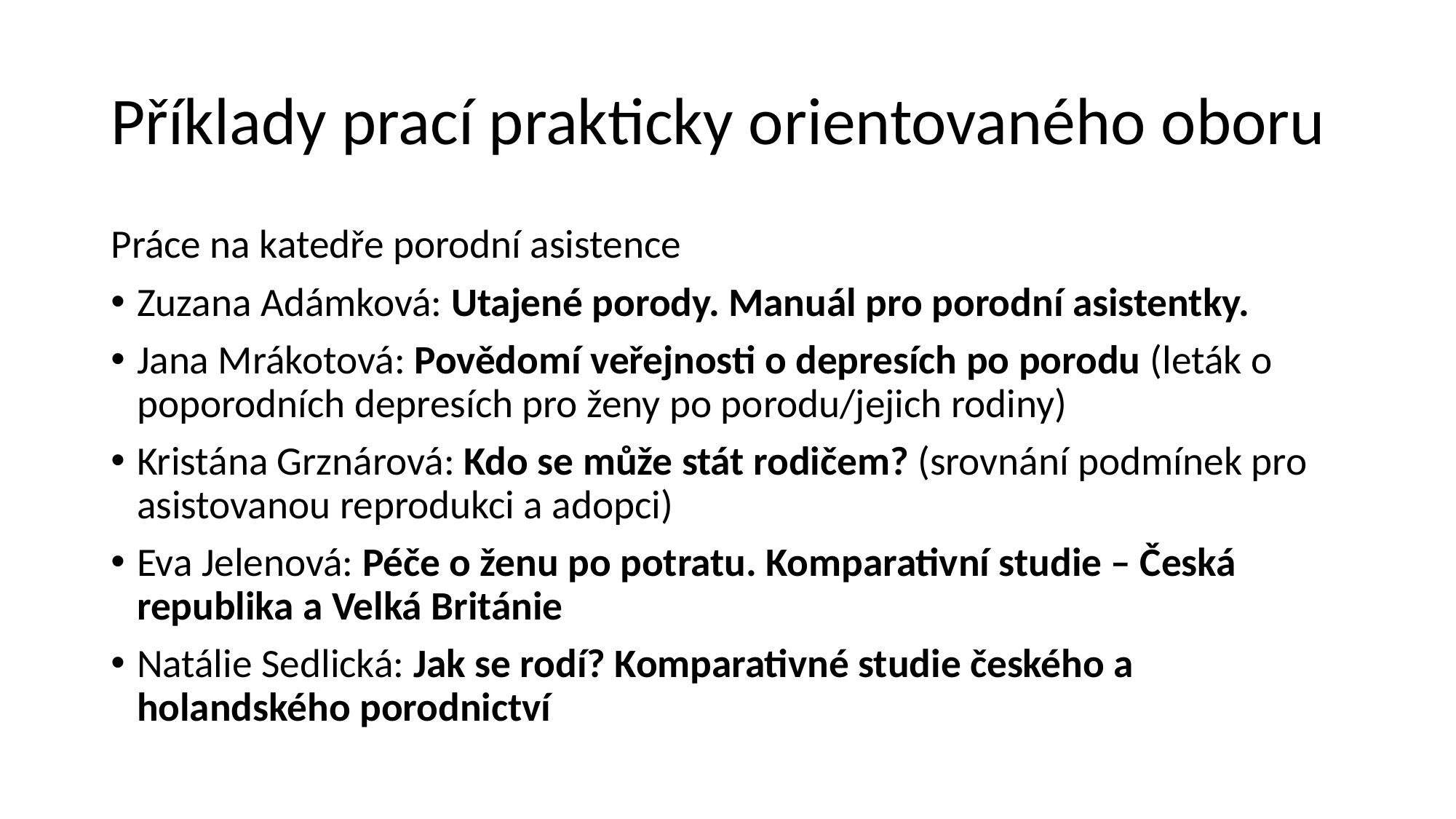

# Příklady prací prakticky orientovaného oboru
Práce na katedře porodní asistence
Zuzana Adámková: Utajené porody. Manuál pro porodní asistentky.
Jana Mrákotová: Povědomí veřejnosti o depresích po porodu (leták o poporodních depresích pro ženy po porodu/jejich rodiny)
Kristána Grznárová: Kdo se může stát rodičem? (srovnání podmínek pro asistovanou reprodukci a adopci)
Eva Jelenová: Péče o ženu po potratu. Komparativní studie – Česká republika a Velká Británie
Natálie Sedlická: Jak se rodí? Komparativné studie českého a holandského porodnictví